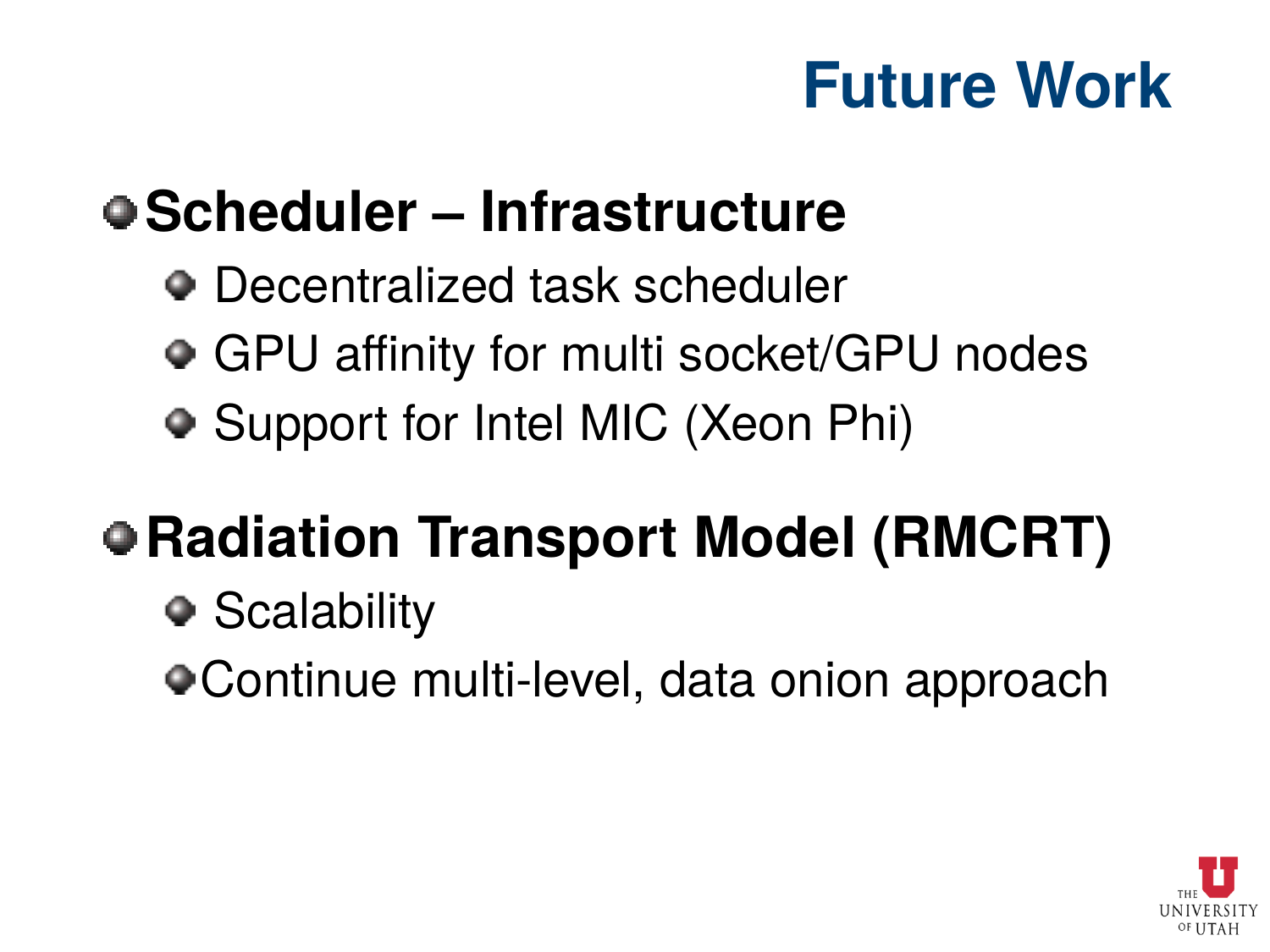

# Future Work
Scheduler – Infrastructure
 Decentralized task scheduler
 GPU affinity for multi socket/GPU nodes
 Support for Intel MIC (Xeon Phi)

Radiation Transport Model (RMCRT)
 Scalability
Continue multi-level, data onion approach